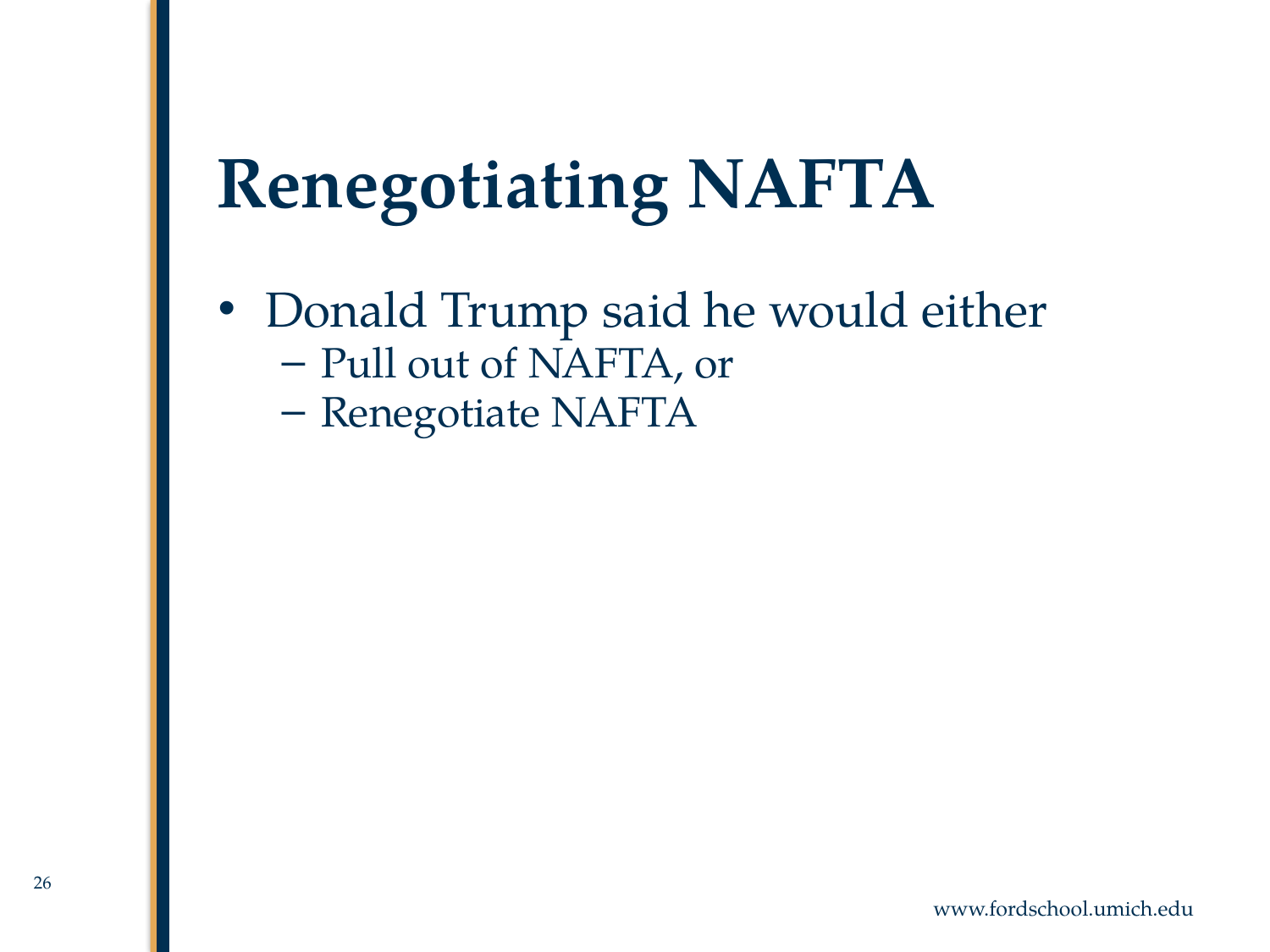

# Renegotiating NAFTA
Donald Trump said he would either
Pull out of NAFTA, or
Renegotiate NAFTA

26